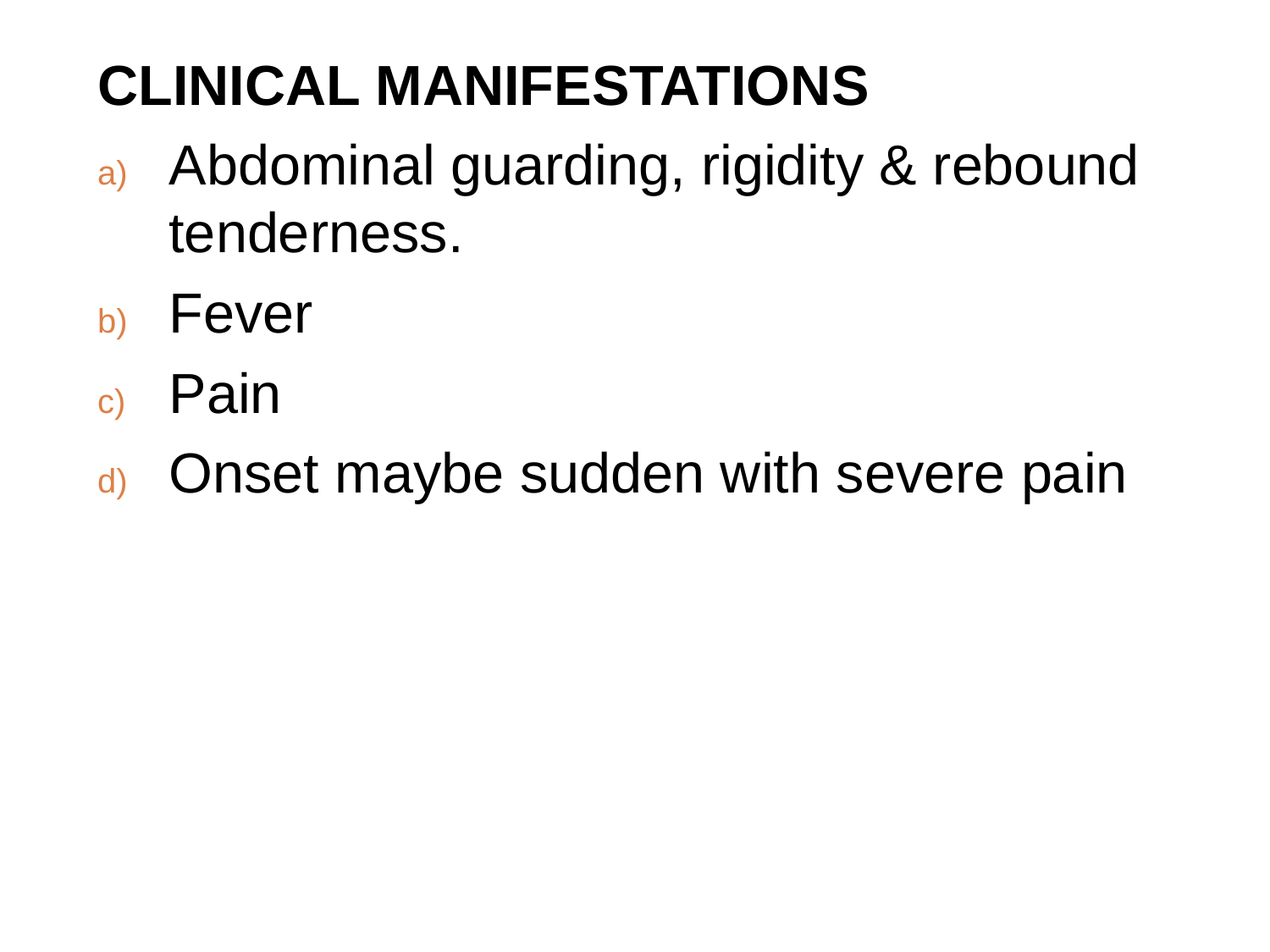

CLINICAL MANIFESTATIONS
Abdominal guarding, rigidity & rebound tenderness.
Fever
Pain
Onset maybe sudden with severe pain